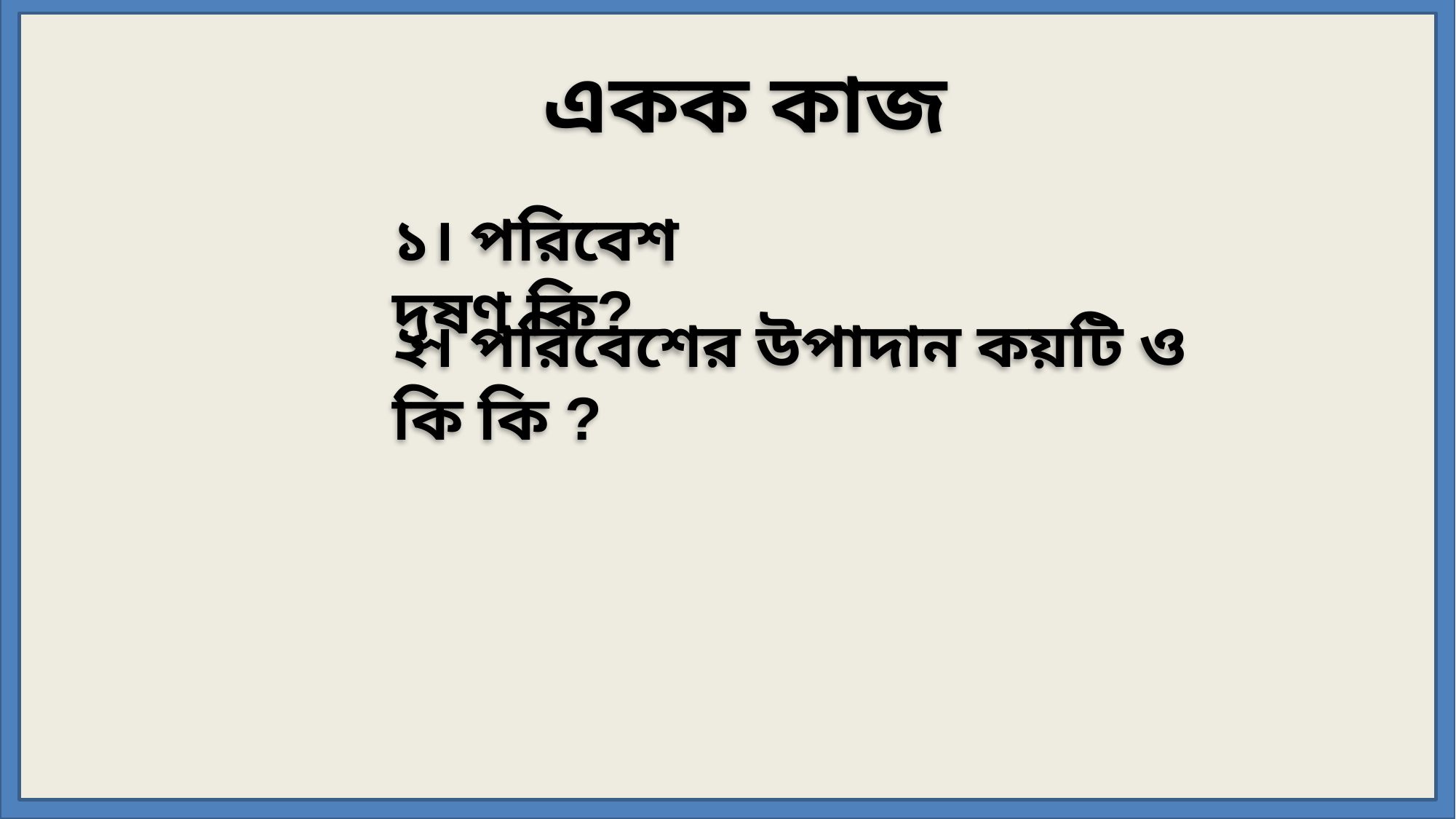

একক কাজ
১। পরিবেশ দূষণ কি?

২। পরিবেশের উপাদান কয়টি ও কি কি ?